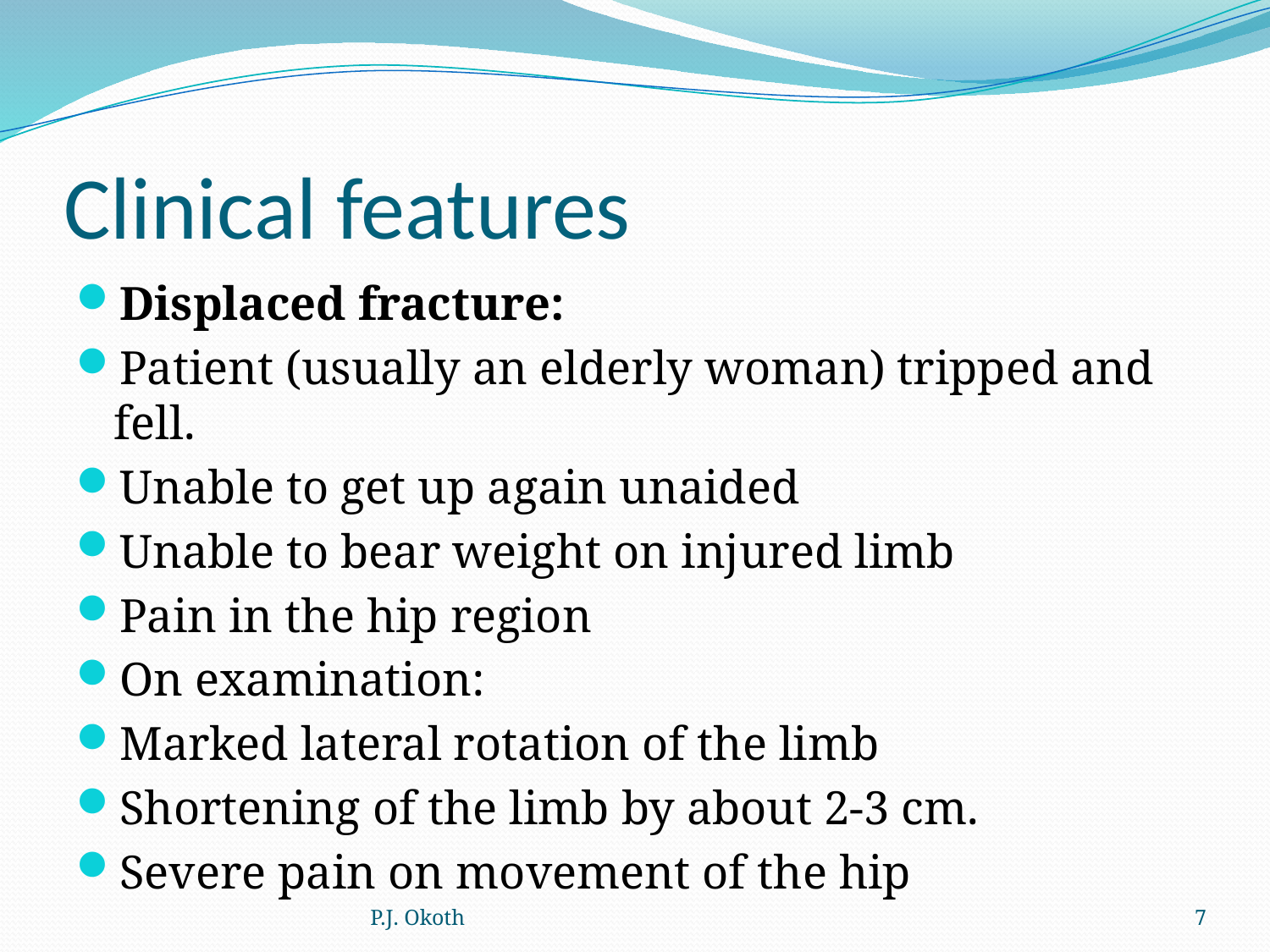

# Clinical features
Displaced fracture:
Patient (usually an elderly woman) tripped and fell.
Unable to get up again unaided
Unable to bear weight on injured limb
Pain in the hip region
On examination:
Marked lateral rotation of the limb
Shortening of the limb by about 2-3 cm.
Severe pain on movement of the hip
P.J. Okoth
7